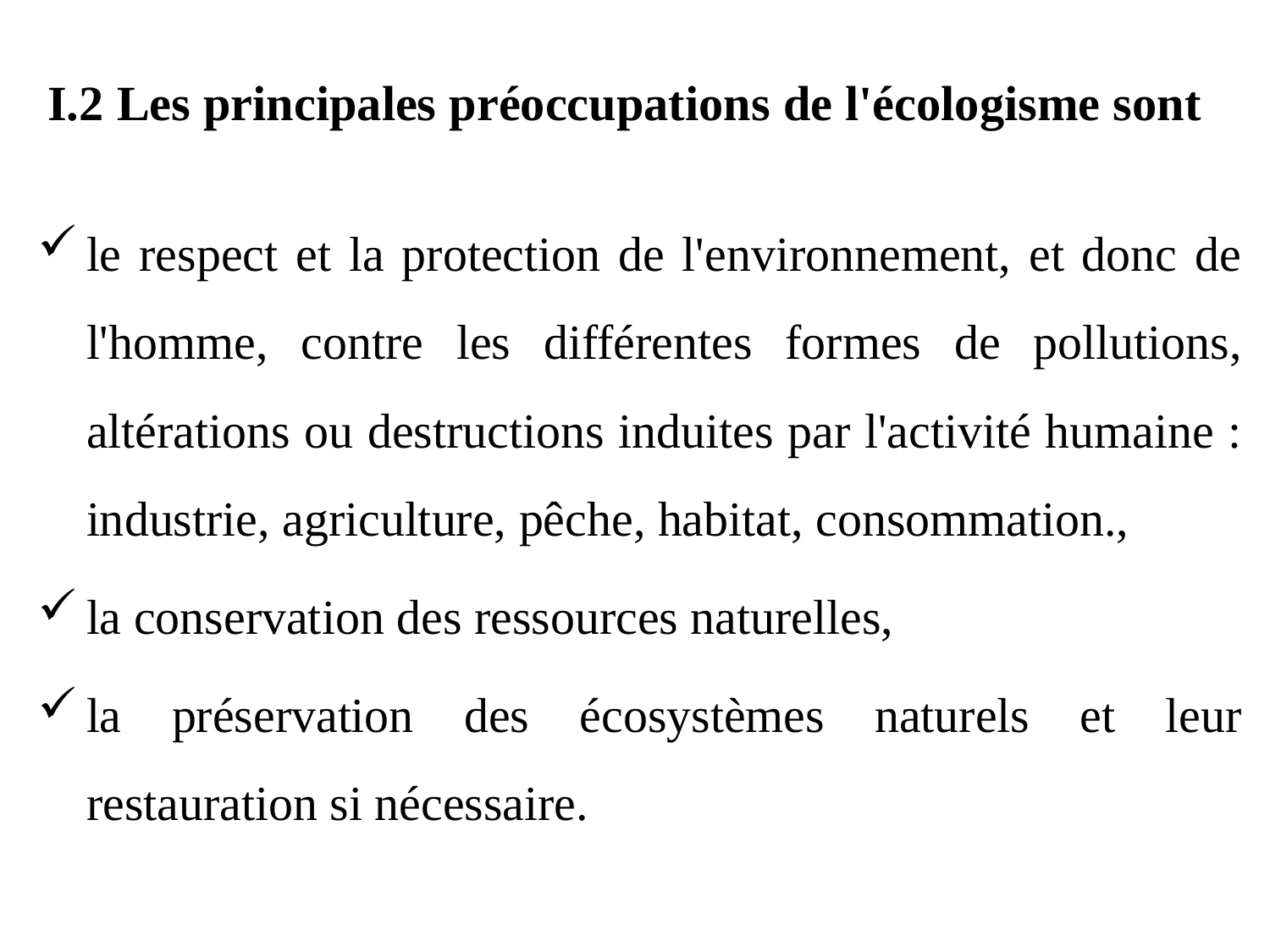

# I.2 Les principales préoccupations de l'écologisme sont
le respect et la protection de l'environnement, et donc de l'homme, contre les différentes formes de pollutions, altérations ou destructions induites par l'activité humaine : industrie, agriculture, pêche, habitat, consommation.,
la conservation des ressources naturelles,
la préservation des écosystèmes naturels et leur restauration si nécessaire.